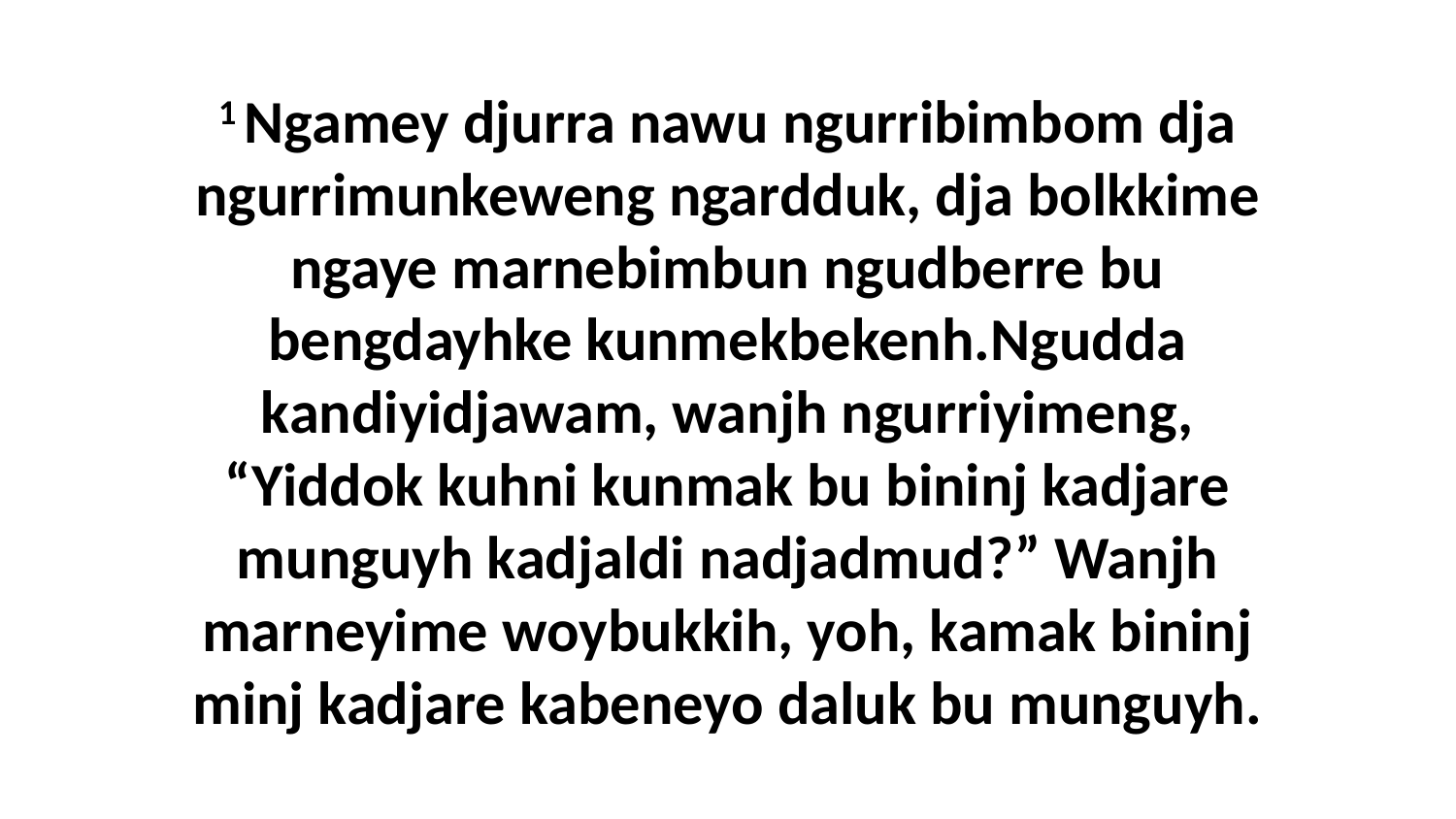

1 Ngamey djurra nawu ngurribimbom dja ngurrimunkeweng ngardduk, dja bolkkime ngaye marnebimbun ngudberre bu bengdayhke kunmekbekenh.Ngudda kandiyidjawam, wanjh ngurriyimeng, “Yiddok kuhni kunmak bu bininj kadjare munguyh kadjaldi nadjadmud?” Wanjh marneyime woybukkih, yoh, kamak bininj minj kadjare kabeneyo daluk bu munguyh.